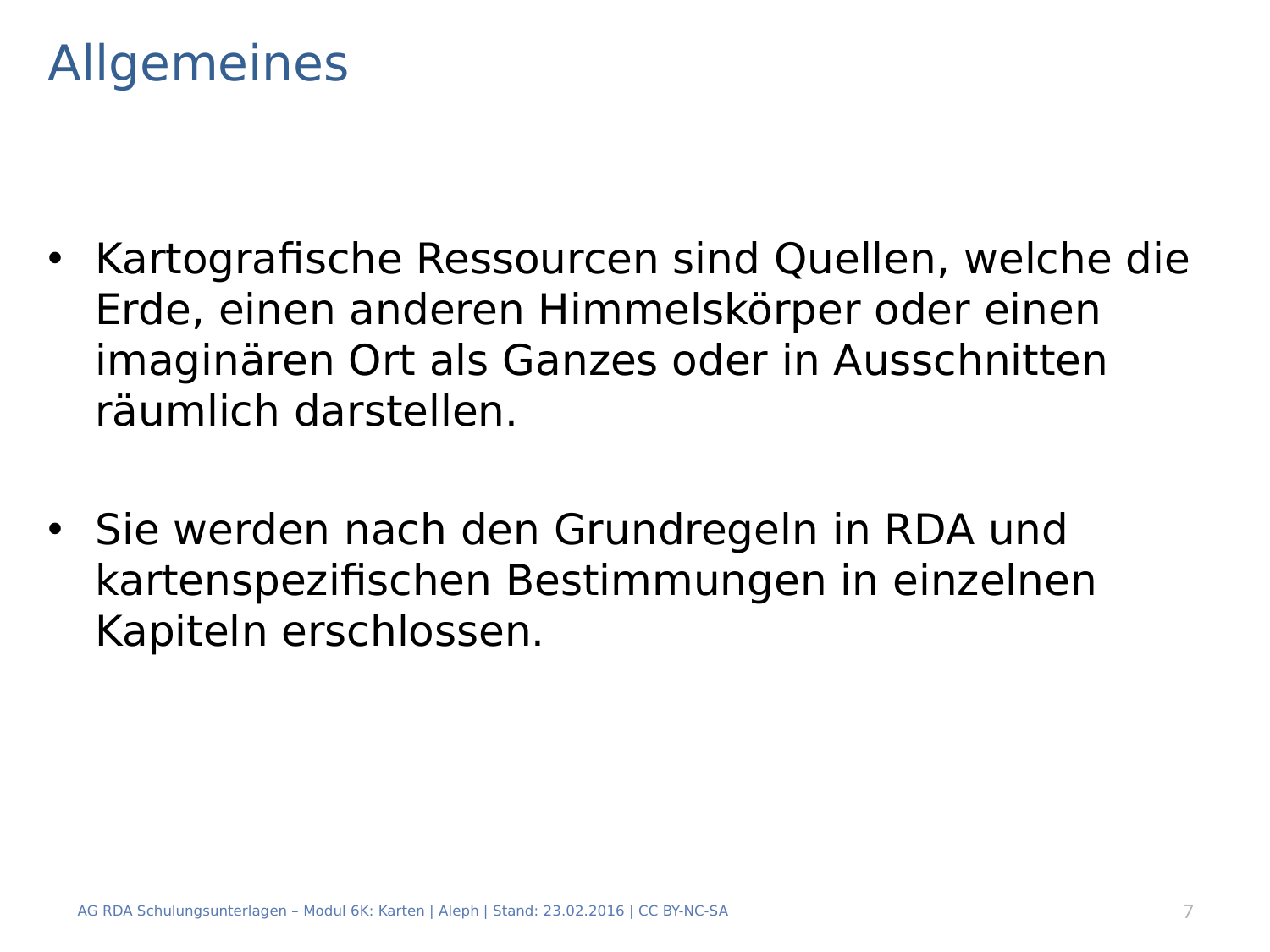

# Allgemeines

Kartografische Ressourcen sind Quellen, welche die Erde, einen anderen Himmelskörper oder einen imaginären Ort als Ganzes oder in Ausschnitten räumlich darstellen.

Sie werden nach den Grundregeln in RDA und kartenspezifischen Bestimmungen in einzelnen Kapiteln erschlossen.

AG RDA Schulungsunterlagen – Modul 6K: Karten | Aleph | Stand: 23.02.2016 | CC BY-NC-SA
7